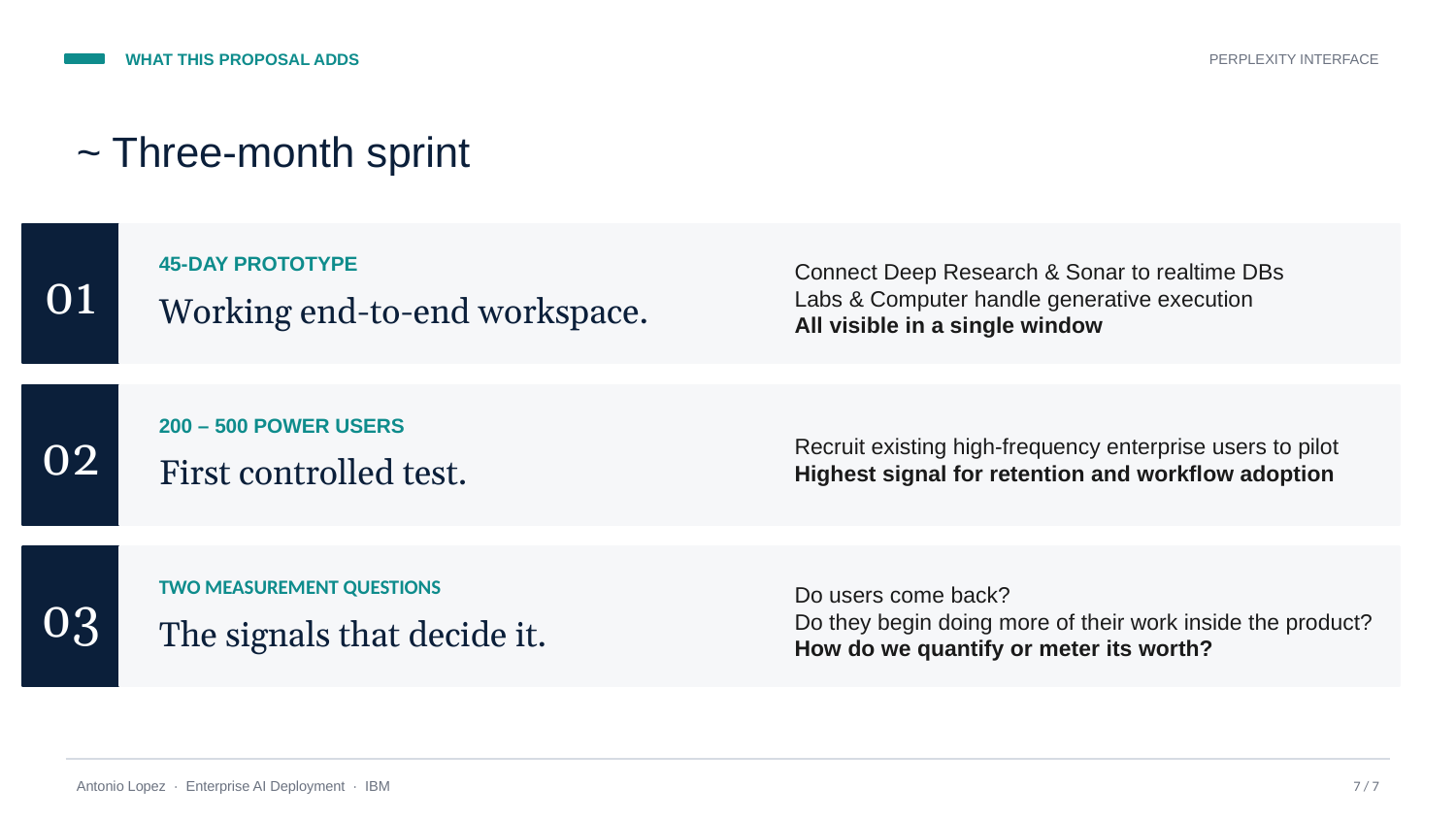

WHAT THIS PROPOSAL ADDS
PERPLEXITY INTERFACE

~ Three-month sprint

01

45-DAY PROTOTYPE
Connect Deep Research & Sonar to realtime DBs
Labs & Computer handle generative execution
All visible in a single window
Working end-to-end workspace.

02

200 – 500 POWER USERS
Recruit existing high-frequency enterprise users to pilot
Highest signal for retention and workflow adoption
First controlled test.

03

TWO MEASUREMENT QUESTIONS
Do users come back?
Do they begin doing more of their work inside the product?
How do we quantify or meter its worth?
The signals that decide it.
Antonio Lopez  ·  Enterprise AI Deployment  ·  IBM
7 / 7